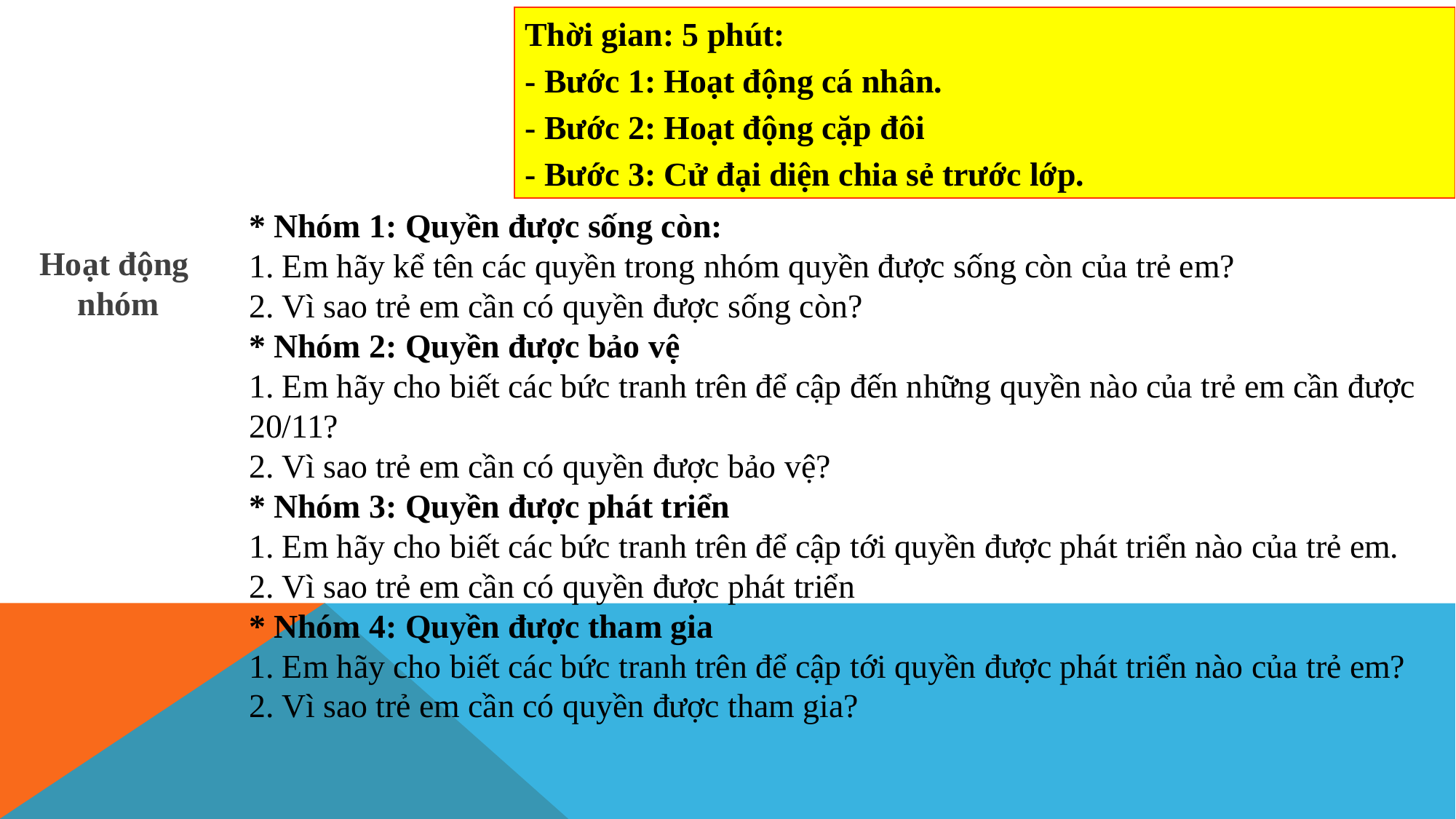

Thời gian: 5 phút:
- Bước 1: Hoạt động cá nhân.
- Bước 2: Hoạt động cặp đôi
- Bước 3: Cử đại diện chia sẻ trước lớp.
* Nhóm 1: Quyền được sống còn:
1. Em hãy kể tên các quyền trong nhóm quyền được sống còn của trẻ em?
2. Vì sao trẻ em cần có quyền được sống còn?
* Nhóm 2: Quyền được bảo vệ
1. Em hãy cho biết các bức tranh trên để cập đến những quyền nào của trẻ em cần được 20/11?
2. Vì sao trẻ em cần có quyền được bảo vệ?
* Nhóm 3: Quyền được phát triển
1. Em hãy cho biết các bức tranh trên để cập tới quyền được phát triển nào của trẻ em.
2. Vì sao trẻ em cần có quyền được phát triển
* Nhóm 4: Quyền được tham gia
1. Em hãy cho biết các bức tranh trên để cập tới quyền được phát triển nào của trẻ em?
2. Vì sao trẻ em cần có quyền được tham gia?
Hoạt động
 nhóm